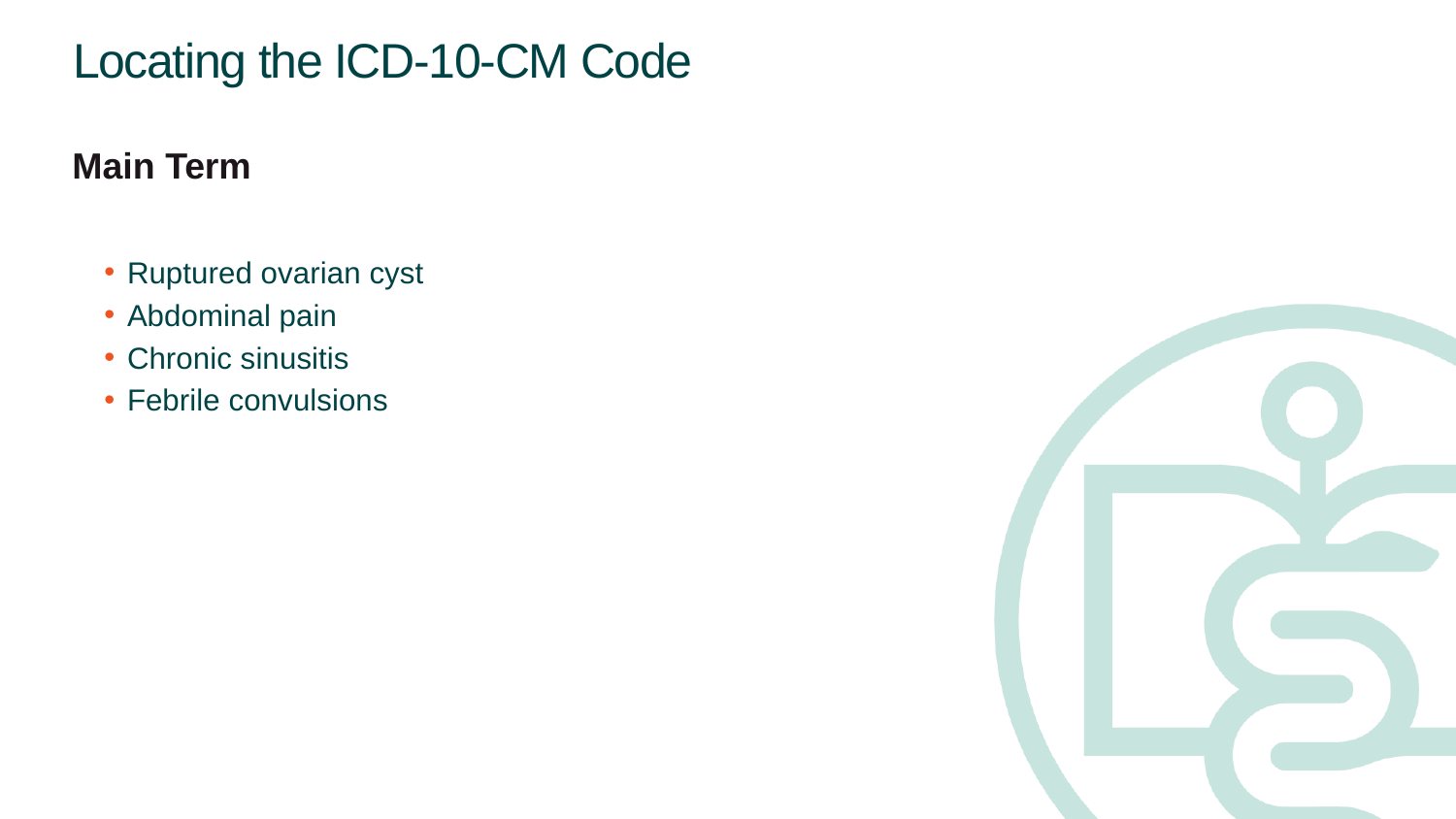

# Locating the ICD-10-CM Code
Main Term
Ruptured ovarian cyst
Abdominal pain
Chronic sinusitis
Febrile convulsions